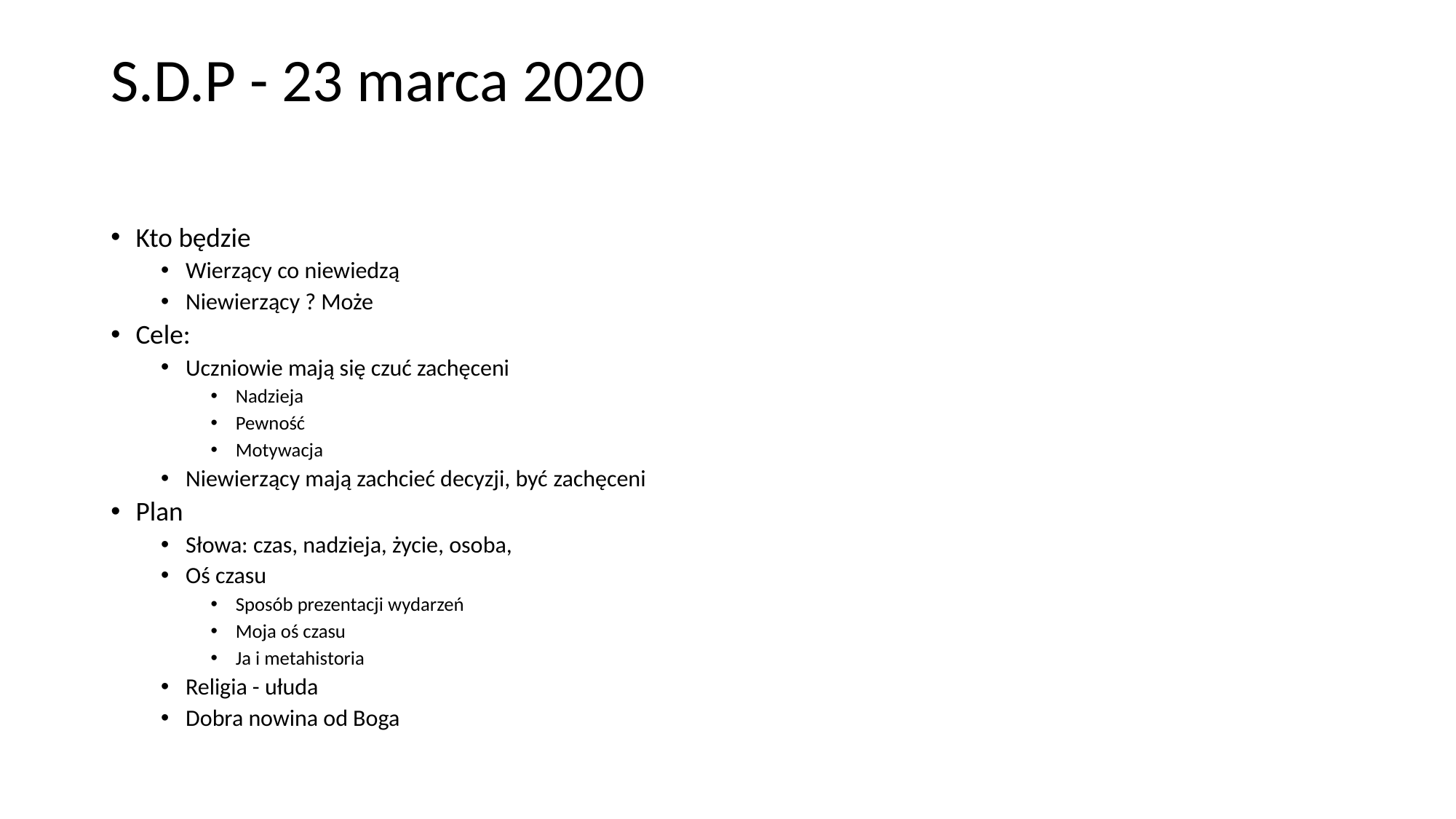

# S.D.P - 23 marca 2020
Kto będzie
Wierzący co niewiedzą
Niewierzący ? Może
Cele:
Uczniowie mają się czuć zachęceni
Nadzieja
Pewność
Motywacja
Niewierzący mają zachcieć decyzji, być zachęceni
Plan
Słowa: czas, nadzieja, życie, osoba,
Oś czasu
Sposób prezentacji wydarzeń
Moja oś czasu
Ja i metahistoria
Religia - ułuda
Dobra nowina od Boga